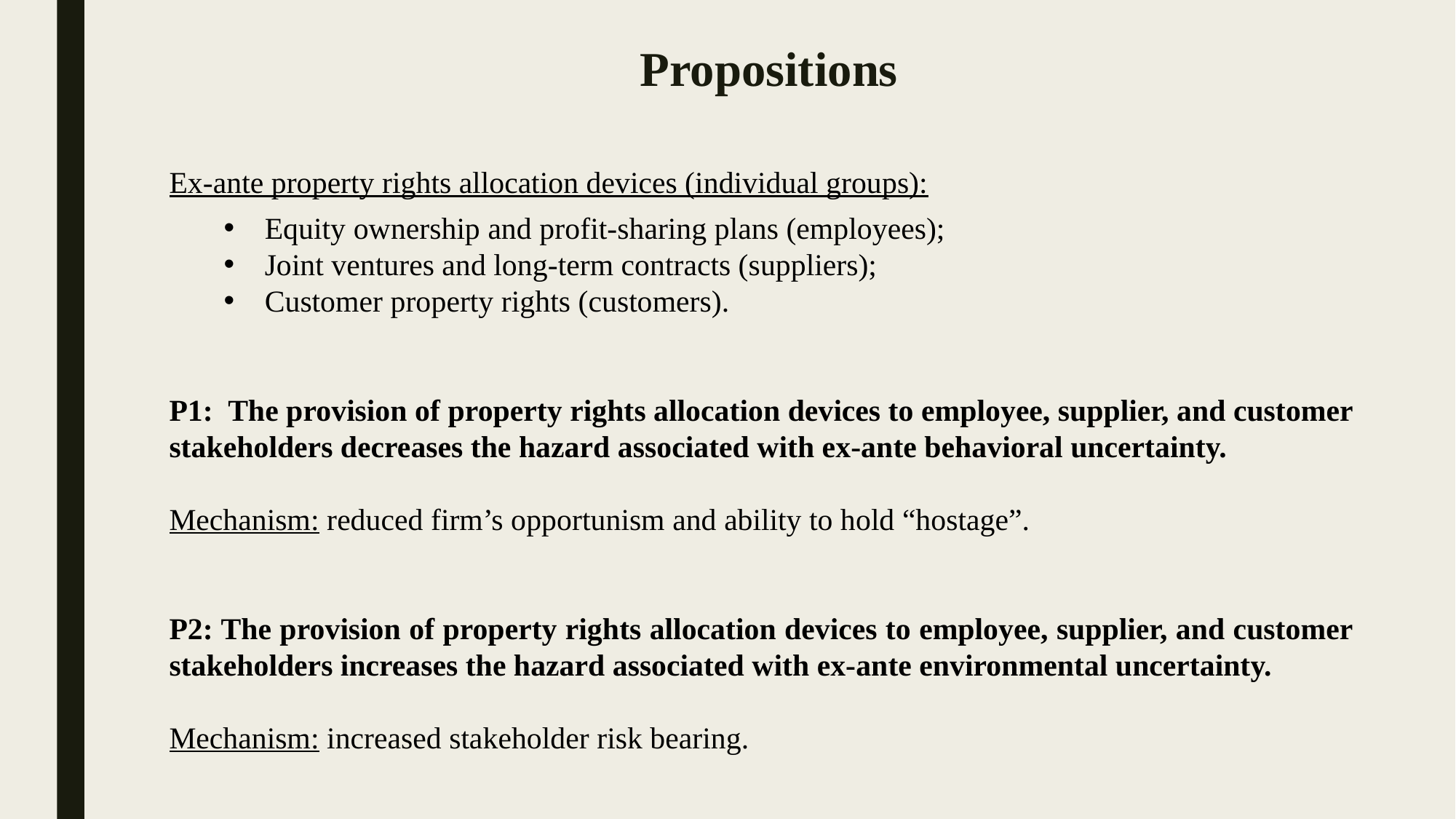

Propositions
Ex-ante property rights allocation devices (individual groups):
Equity ownership and profit-sharing plans (employees);
Joint ventures and long-term contracts (suppliers);
Customer property rights (customers).

P1:  The provision of property rights allocation devices to employee, supplier, and customer stakeholders decreases the hazard associated with ex-ante behavioral uncertainty.

Mechanism: reduced firm’s opportunism and ability to hold “hostage”.

P2: The provision of property rights allocation devices to employee, supplier, and customer stakeholders increases the hazard associated with ex-ante environmental uncertainty.

Mechanism: increased stakeholder risk bearing.